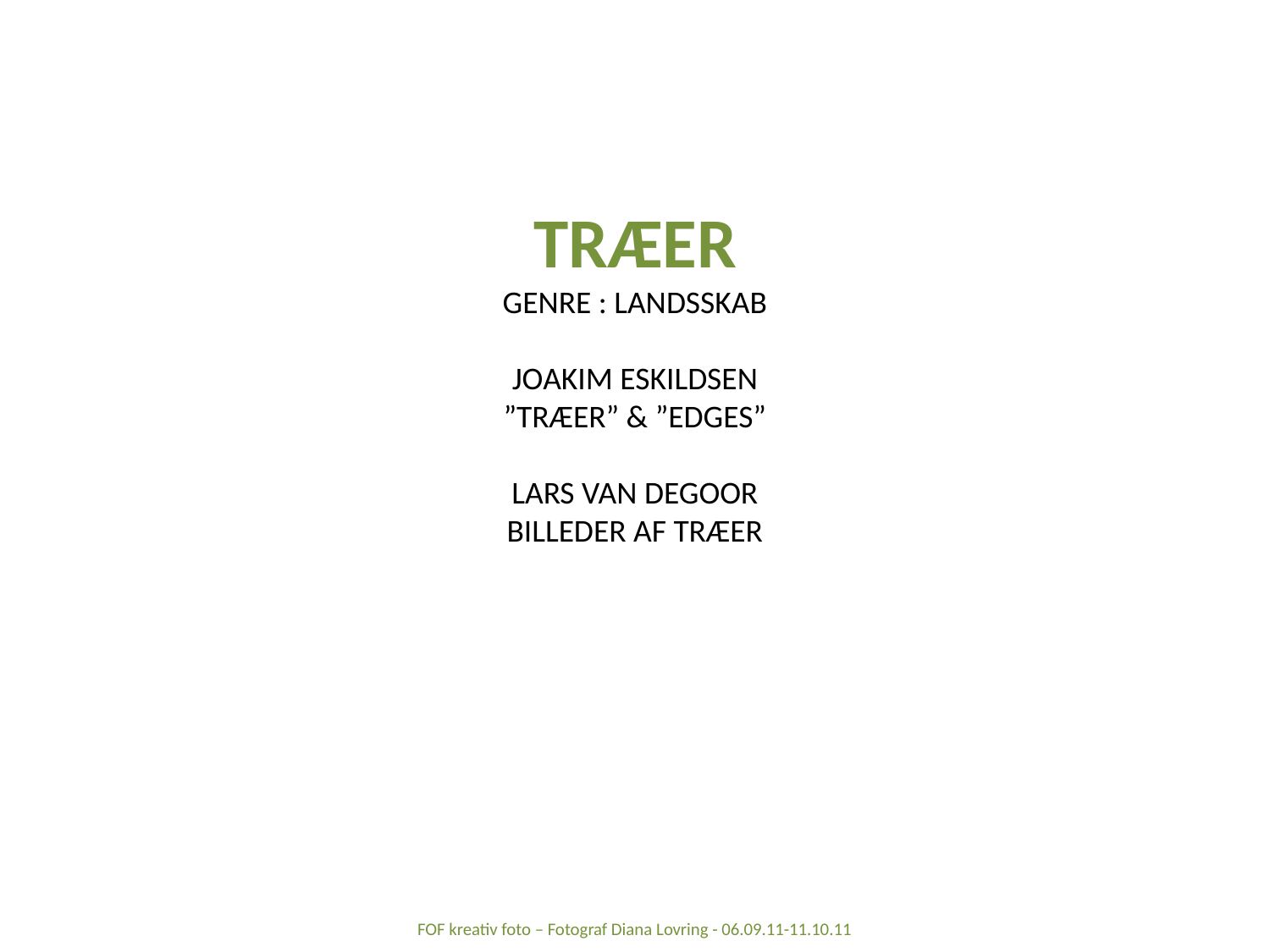

TRÆER
GENRE : LANDSSKAB

JOAKIM ESKILDSEN
”TRÆER” & ”EDGES”

LARS VAN DEGOOR
BILLEDER AF TRÆER

FOF kreativ foto – Fotograf Diana Lovring - 06.09.11-11.10.11